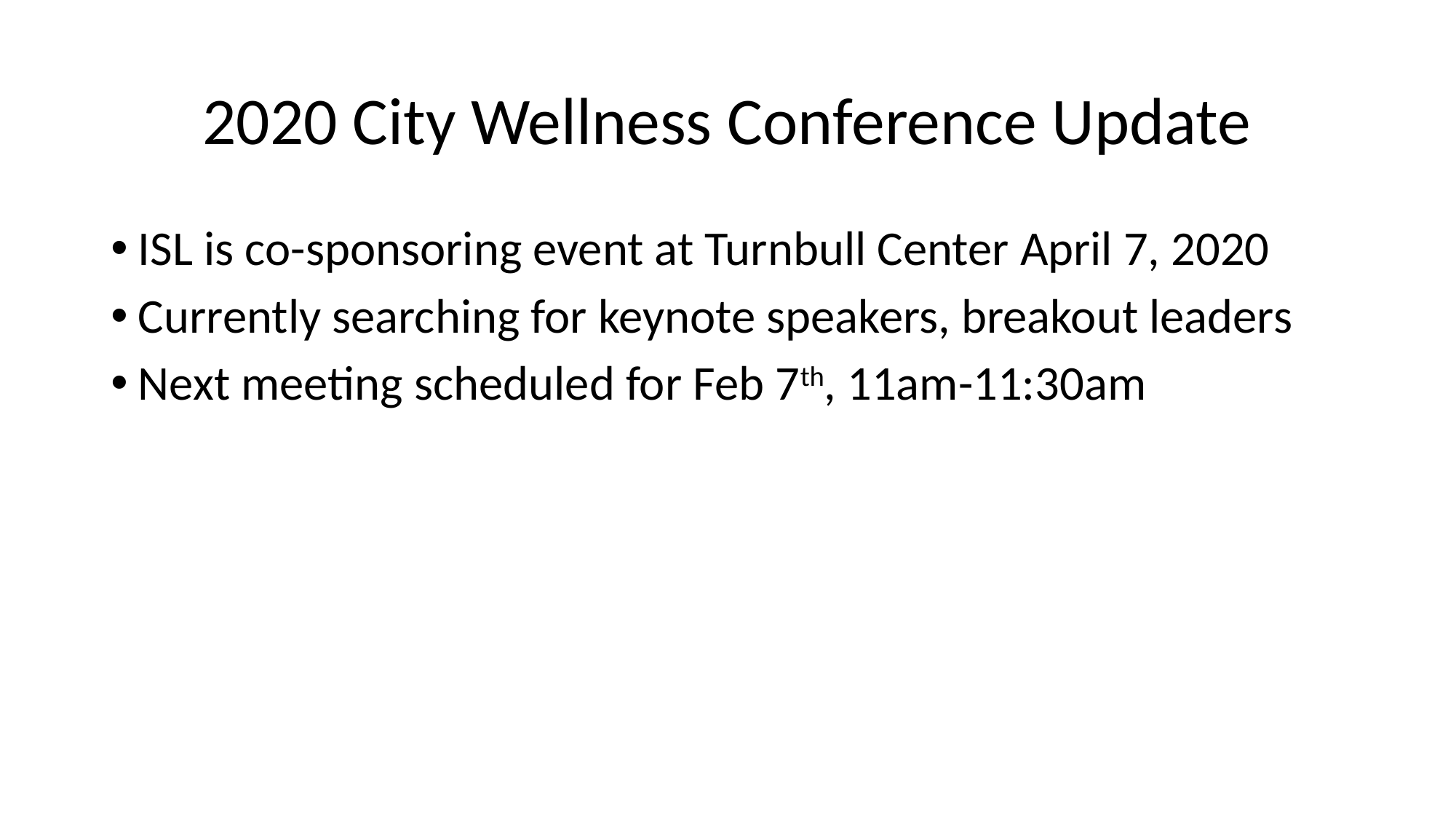

# 2020 City Wellness Conference Update
ISL is co-sponsoring event at Turnbull Center April 7, 2020
Currently searching for keynote speakers, breakout leaders
Next meeting scheduled for Feb 7th, 11am-11:30am